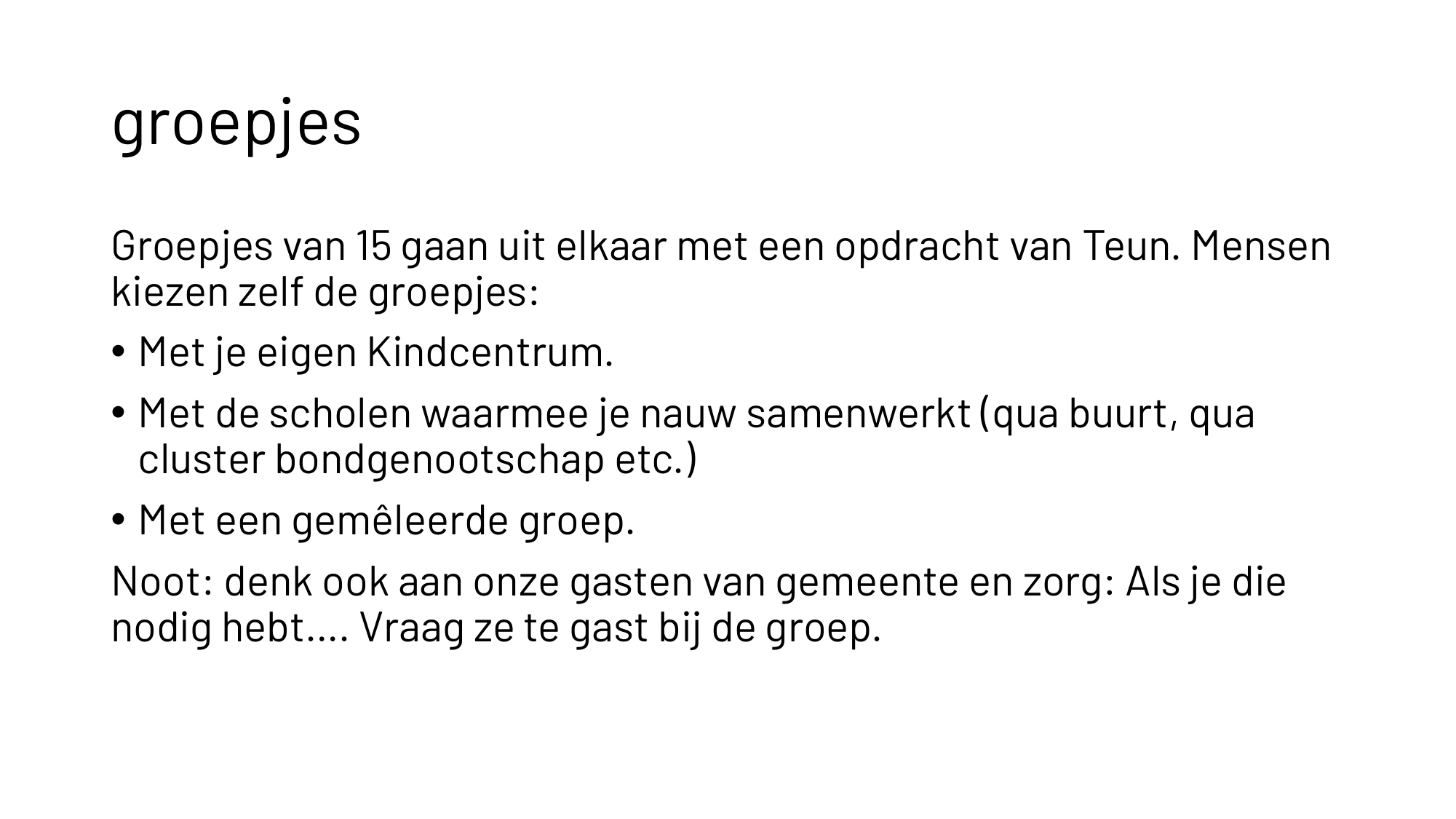

# groepjes
Groepjes van 15 gaan uit elkaar met een opdracht van Teun. Mensen kiezen zelf de groepjes:
Met je eigen Kindcentrum.
Met de scholen waarmee je nauw samenwerkt (qua buurt, qua cluster bondgenootschap etc.)
Met een gemêleerde groep.
Noot: denk ook aan onze gasten van gemeente en zorg: Als je die nodig hebt…. Vraag ze te gast bij de groep.